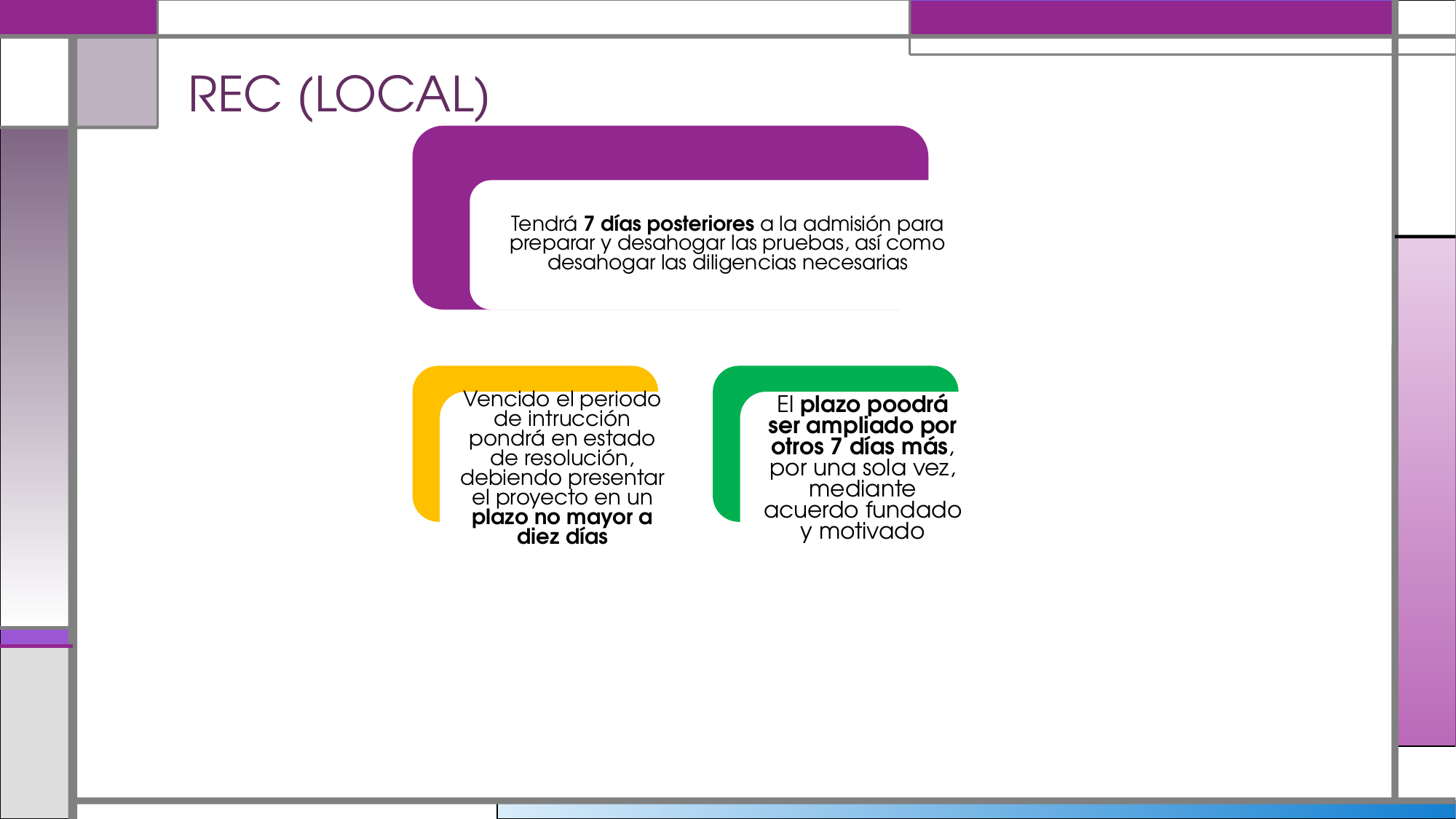

# REC (LOCAL)
Tendrá 7 días posteriores a la admisión para preparar y desahogar las pruebas, así como desahogar las diligencias necesarias
Vencido el periodo de intrucción pondrá en estado de resolución, debiendo presentar el proyecto en un plazo no mayor a diez días
El plazo poodrá ser ampliado por otros 7 días más, por una sola vez, mediante acuerdo fundado y motivado